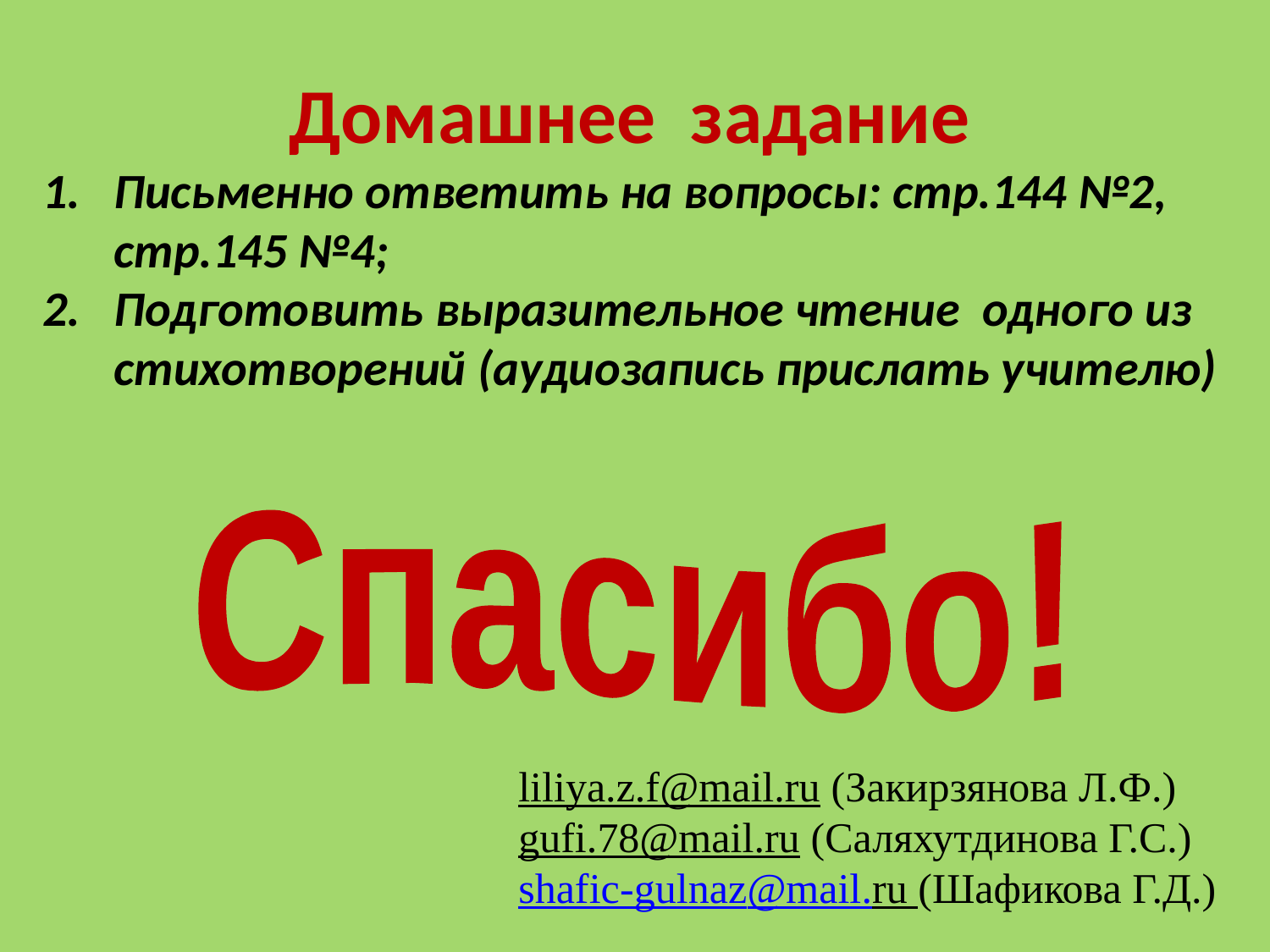

Домашнее  задание
Письменно ответить на вопросы: стр.144 №2, стр.145 №4;
Подготовить выразительное чтение  одного из стихотворений (аудиозапись прислать учителю)
Спасибо!
liliya.z.f@mail.ru (Закирзянова Л.Ф.)
gufi.78@mail.ru (Саляхутдинова Г.С.)
shafic-gulnaz@mail.ru (Шафикова Г.Д.)